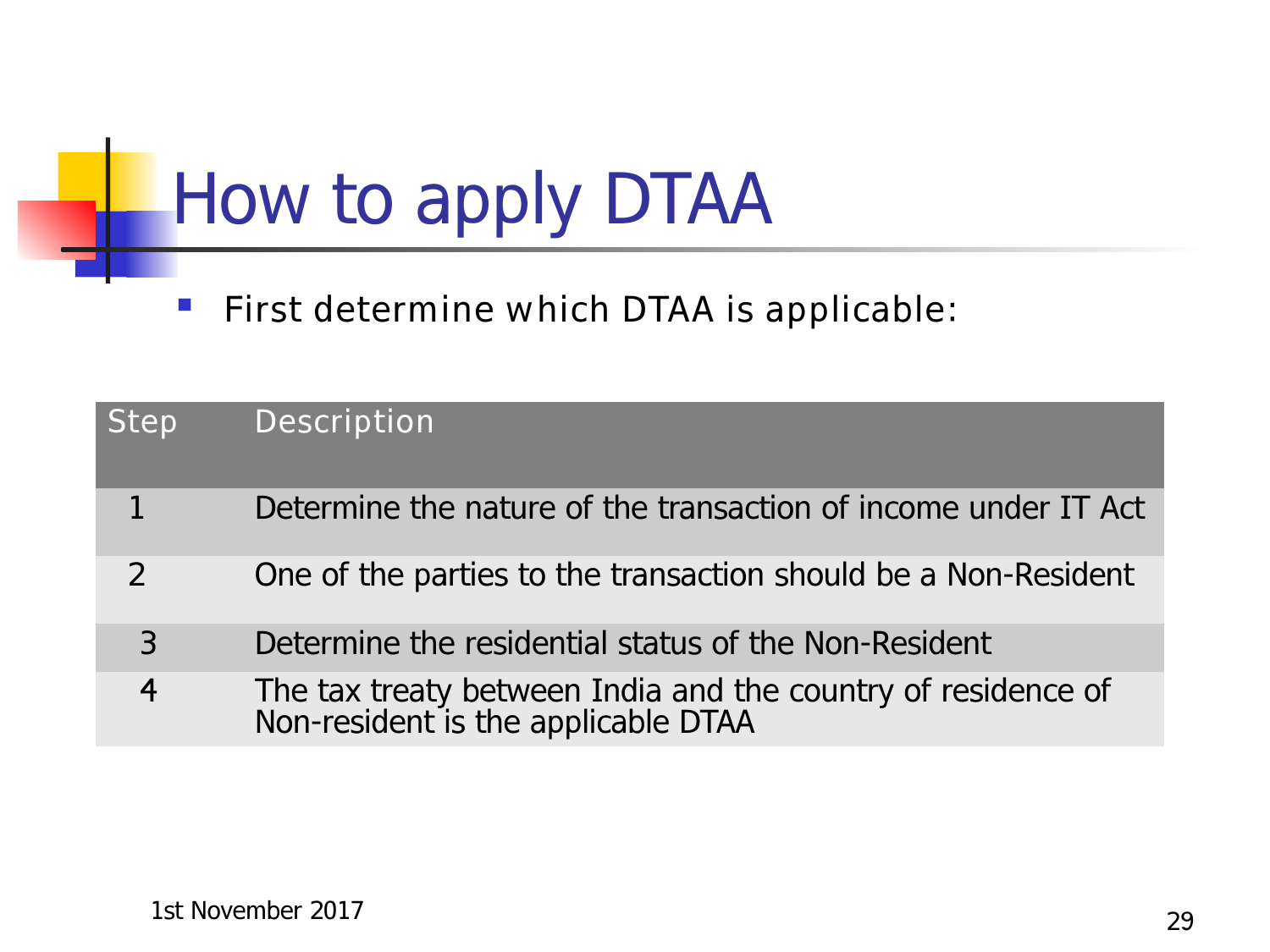

# How to apply DTAA
First determine which DTAA is applicable:

| Step |  | Description |
| --- | --- | --- |
| 1 |  | Determine the nature of the transaction of income under IT Act |
| 2 |  | One of the parties to the transaction should be a Non-Resident |
| 3 |  | Determine the residential status of the Non-Resident |
| 4 |  | The tax treaty between India and the country of residence of Non-resident is the applicable DTAA |
1st November 2017
29